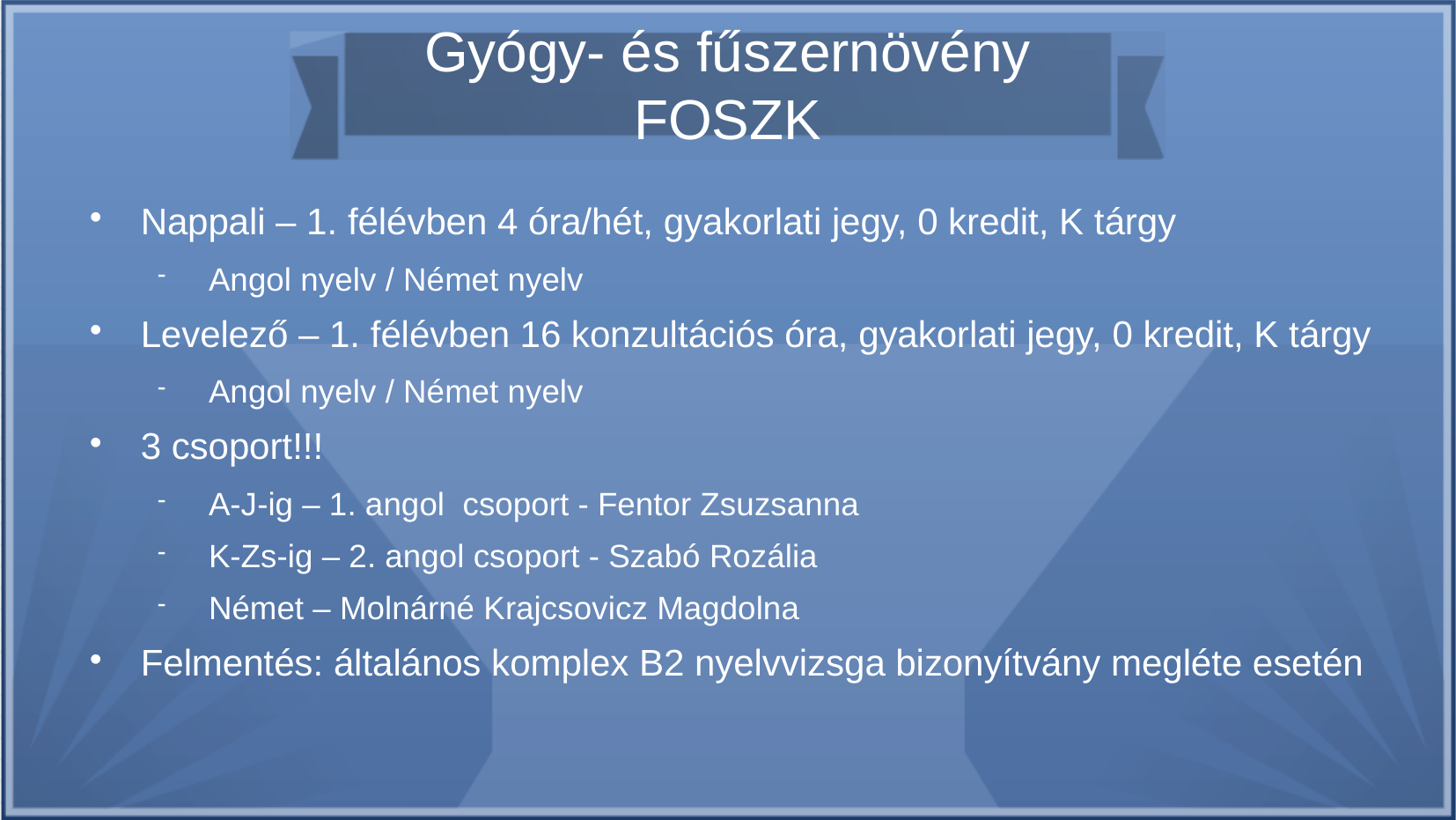

Gyógy- és fűszernövény FOSZK
Nappali – 1. félévben 4 óra/hét, gyakorlati jegy, 0 kredit, K tárgy
Angol nyelv / Német nyelv
Levelező – 1. félévben 16 konzultációs óra, gyakorlati jegy, 0 kredit, K tárgy
Angol nyelv / Német nyelv
3 csoport!!!
A-J-ig – 1. angol  csoport - Fentor Zsuzsanna
K-Zs-ig – 2. angol csoport - Szabó Rozália
Német – Molnárné Krajcsovicz Magdolna
Felmentés: általános komplex B2 nyelvvizsga bizonyítvány megléte esetén